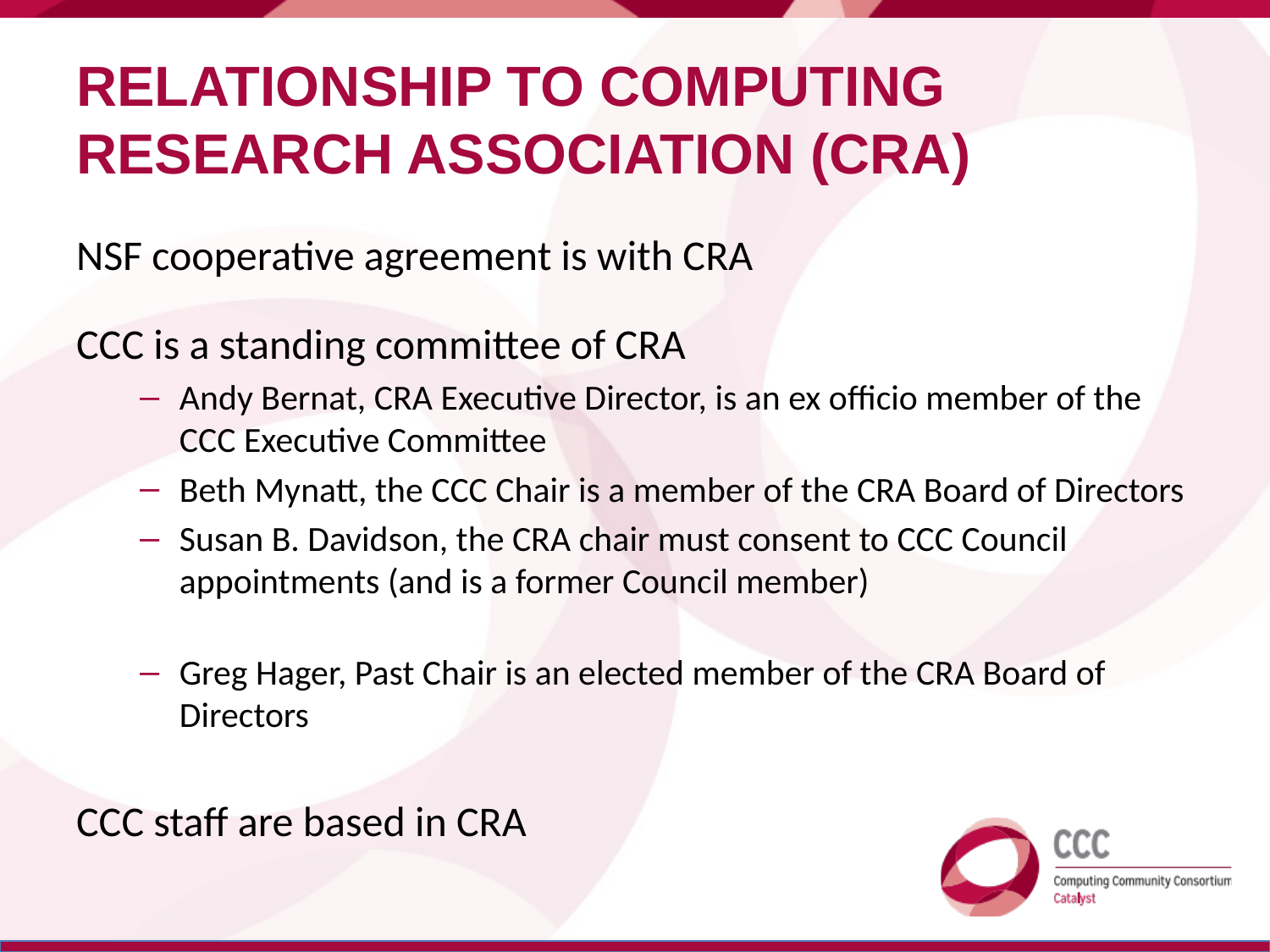

# Relationship to Computing Research Association (CRA)
NSF cooperative agreement is with CRA

CCC is a standing committee of CRA
Andy Bernat, CRA Executive Director, is an ex officio member of the CCC Executive Committee
Beth Mynatt, the CCC Chair is a member of the CRA Board of Directors
Susan B. Davidson, the CRA chair must consent to CCC Council appointments (and is a former Council member)
Greg Hager, Past Chair is an elected member of the CRA Board of Directors
CCC staff are based in CRA